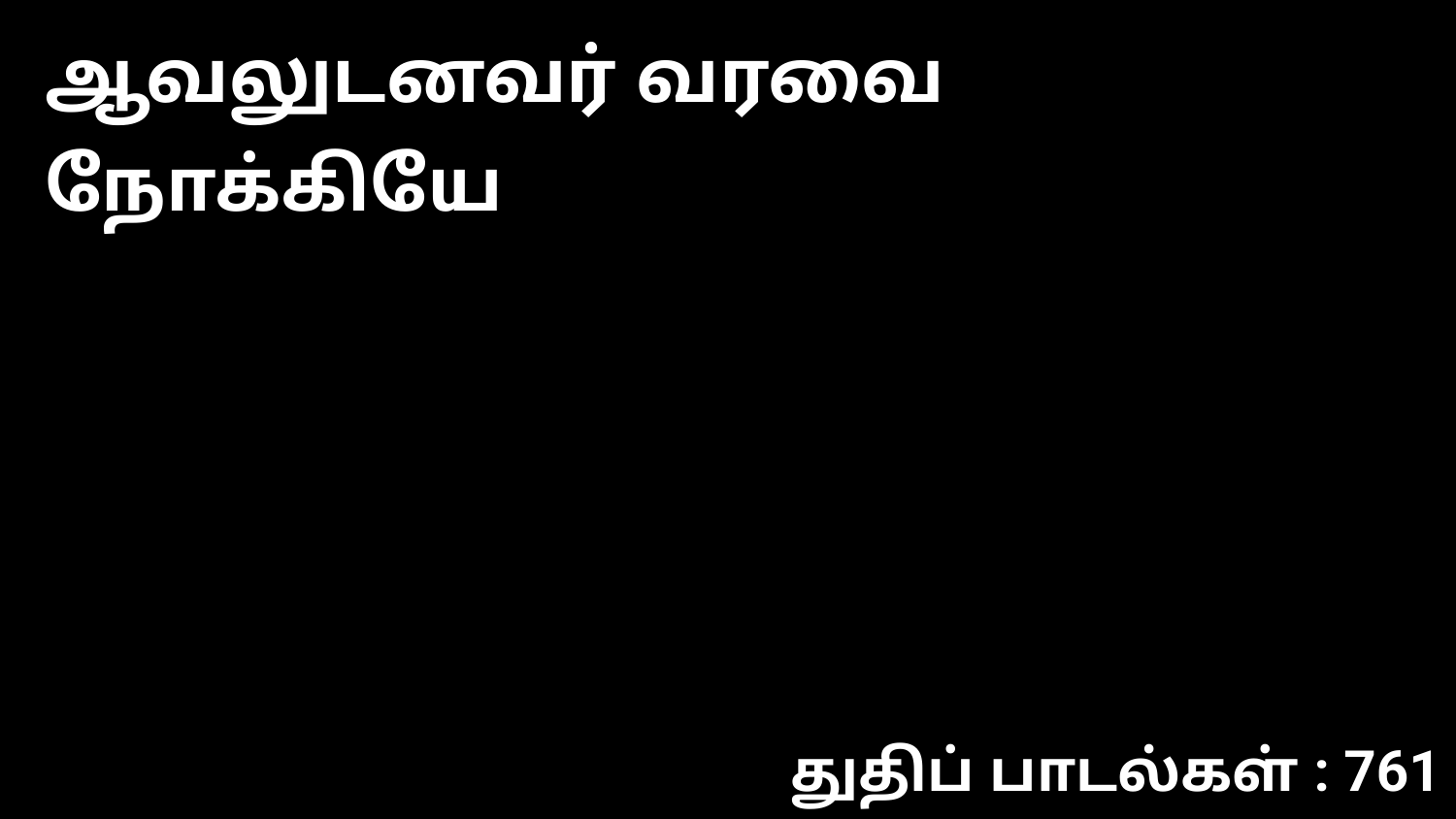

ஆவலுடனவர் வரவை நோக்கியே
துதிப் பாடல்கள் : 761